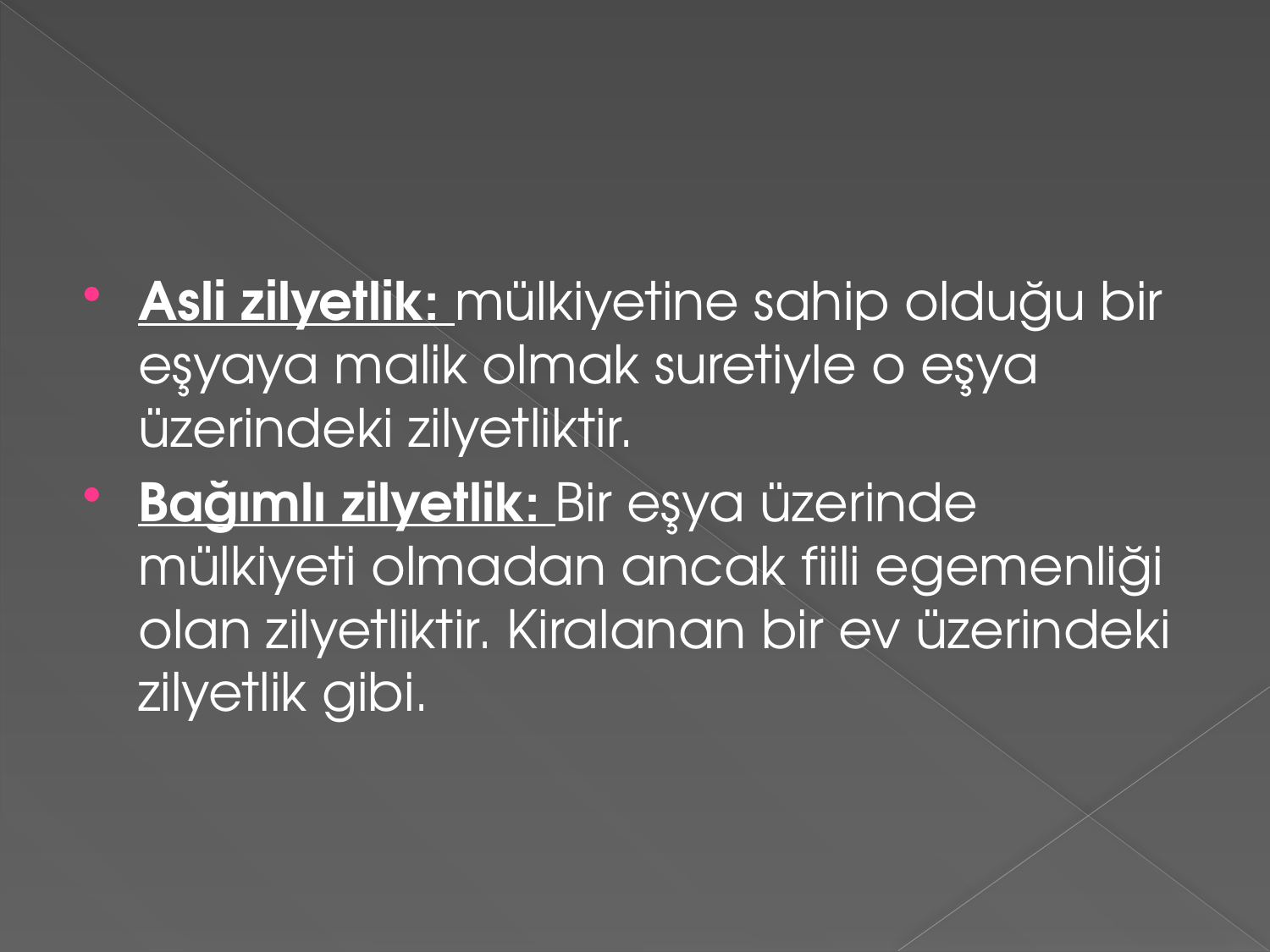

#
Asli zilyetlik: mülkiyetine sahip olduğu bir eşyaya malik olmak suretiyle o eşya üzerindeki zilyetliktir.
Bağımlı zilyetlik: Bir eşya üzerinde mülkiyeti olmadan ancak fiili egemenliği olan zilyetliktir. Kiralanan bir ev üzerindeki zilyetlik gibi.